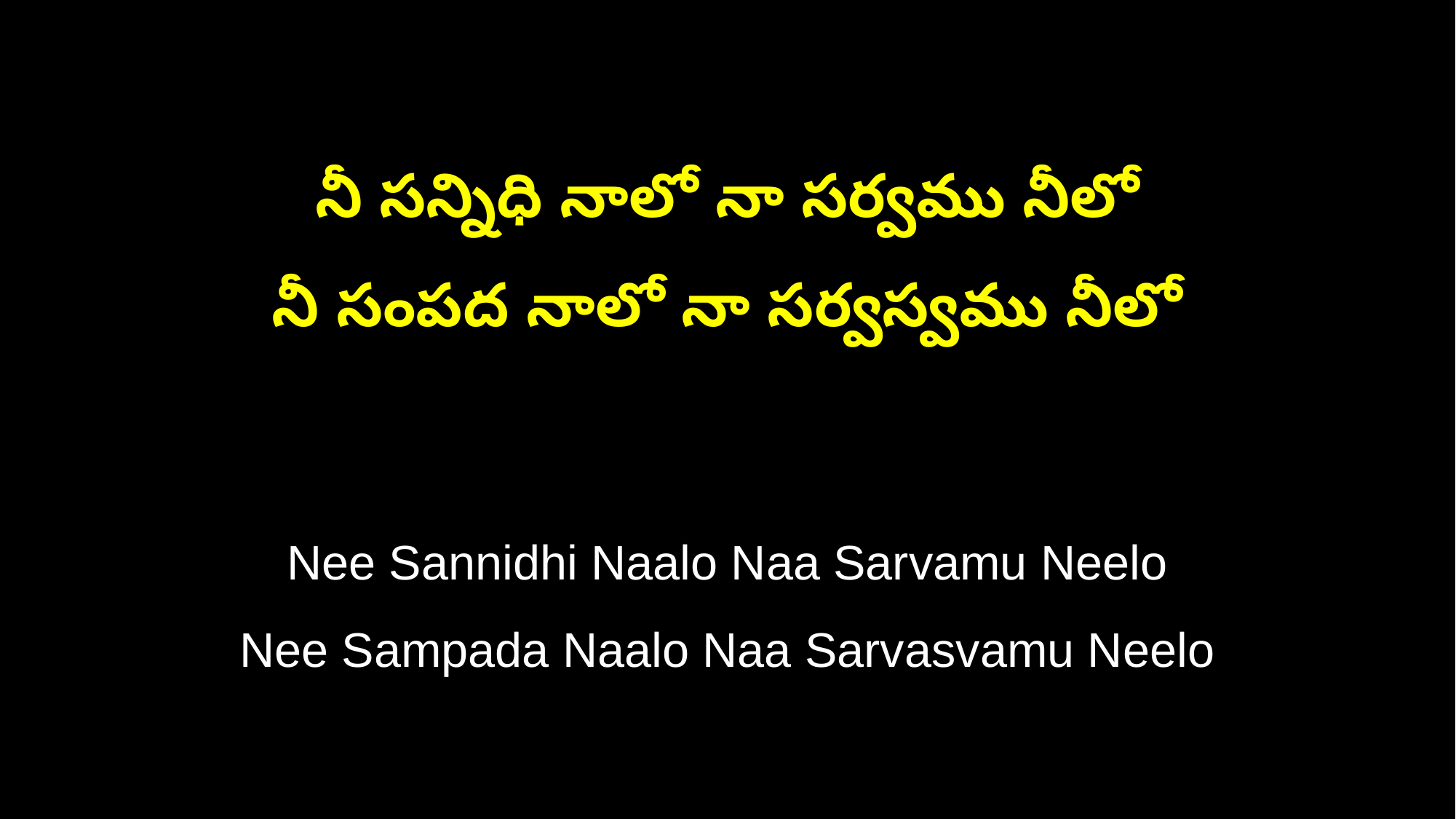

నీ సన్నిధి నాలో నా సర్వము నీలో
నీ సంపద నాలో నా సర్వస్వము నీలో
Nee Sannidhi Naalo Naa Sarvamu Neelo
Nee Sampada Naalo Naa Sarvasvamu Neelo